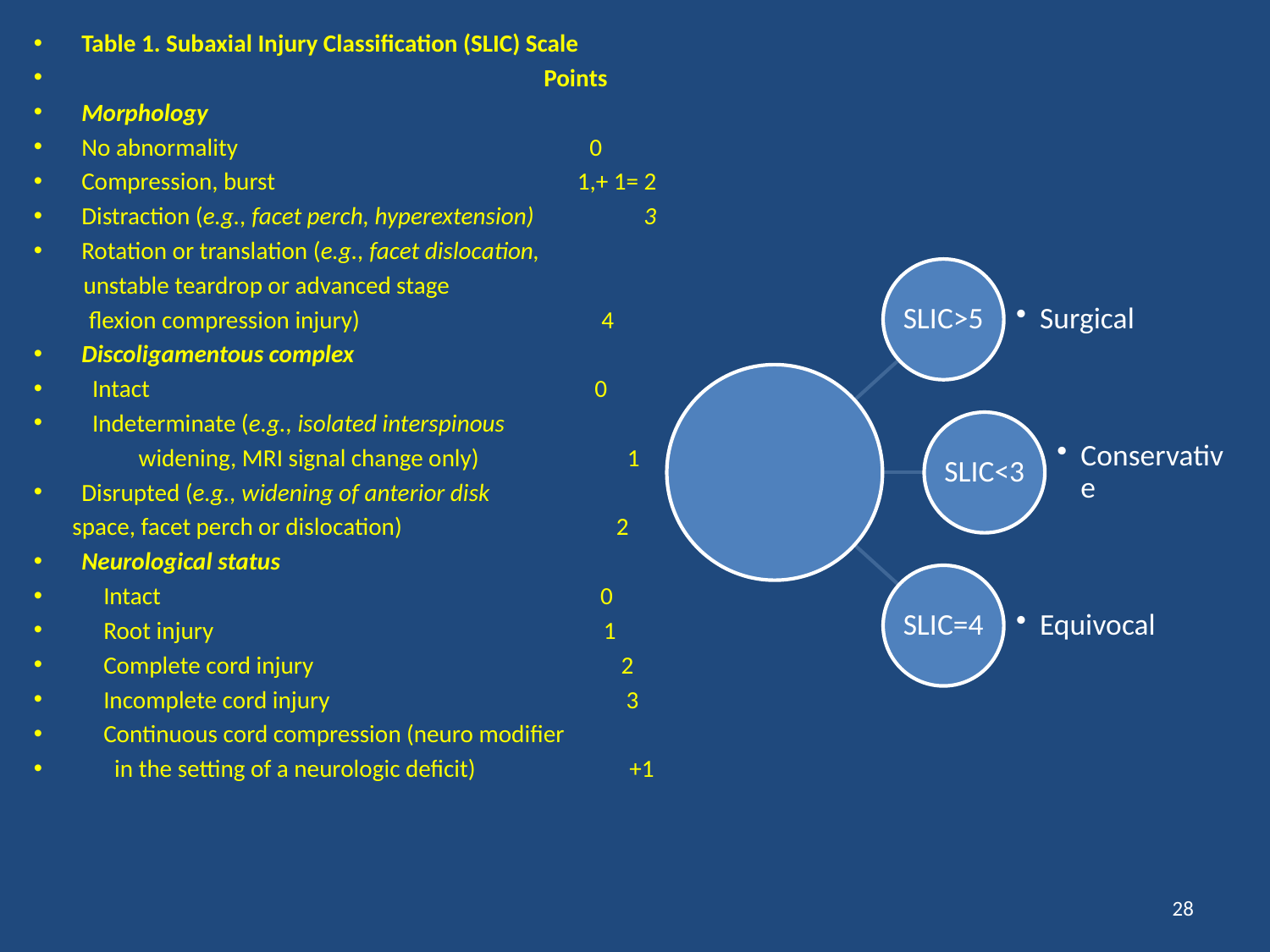

Table 1. Subaxial Injury Classification (SLIC) Scale
                                                                                    Points
Morphology
No abnormality                                                                0
Compression, burst                                                       1,+ 1= 2
Distraction (e.g., facet perch, hyperextension)                    3
Rotation or translation (e.g., facet dislocation,
         unstable teardrop or advanced stage
          flexion compression injury)                                            4
Discoligamentous complex
  Intact                                                                                 0
  Indeterminate (e.g., isolated interspinous
                   widening, MRI signal change only)                           1
Disrupted (e.g., widening of anterior disk
       space, facet perch or dislocation)                                       2
Neurological status
    Intact                                                                                0
    Root injury                                                                       1
    Complete cord injury                                                        2
    Incomplete cord injury                                                      3
    Continuous cord compression (neuro modifier
      in the setting of a neurologic deficit)                            +1

SLIC>5
Surgical
SLIC<3
Conservative
SLIC=4
Equivocal
28